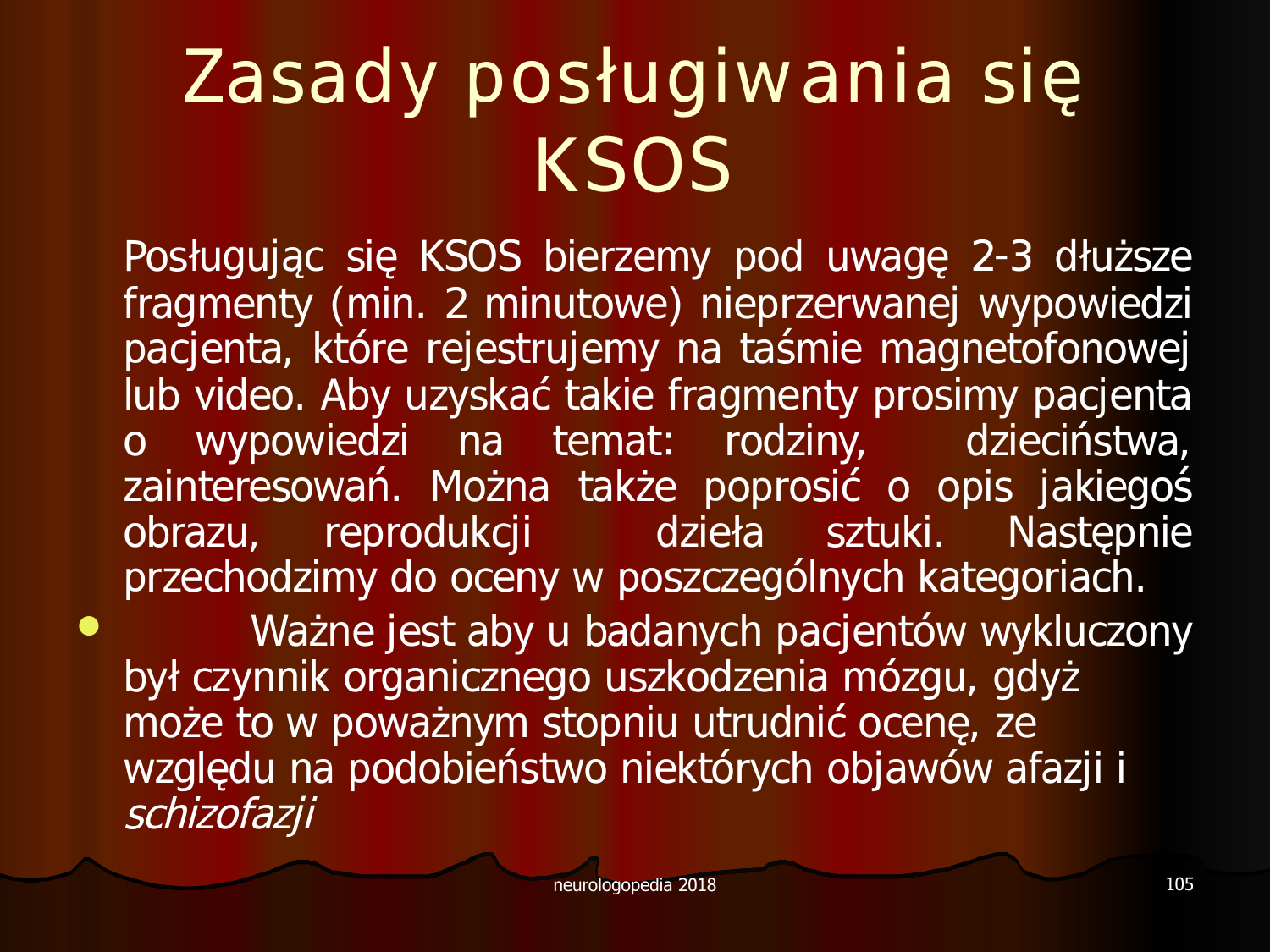

# Zasady posługiwania się KSOS
	Posługując się KSOS bierzemy pod uwagę 2-3 dłuższe fragmenty (min. 2 minutowe) nieprzerwanej wypowiedzi pacjenta, które rejestrujemy na taśmie magnetofonowej lub video. Aby uzyskać takie fragmenty prosimy pacjenta o wypowiedzi na temat: rodziny,  dzieciństwa, zainteresowań. Można także poprosić o opis jakiegoś obrazu, reprodukcji  dzieła sztuki. Następnie przechodzimy do oceny w poszczególnych kategoriach.
	Ważne jest aby u badanych pacjentów wykluczony był czynnik organicznego uszkodzenia mózgu, gdyż może to w poważnym stopniu utrudnić ocenę, ze względu na podobieństwo niektórych objawów afazji i schizofazji
105
neurologopedia 2018